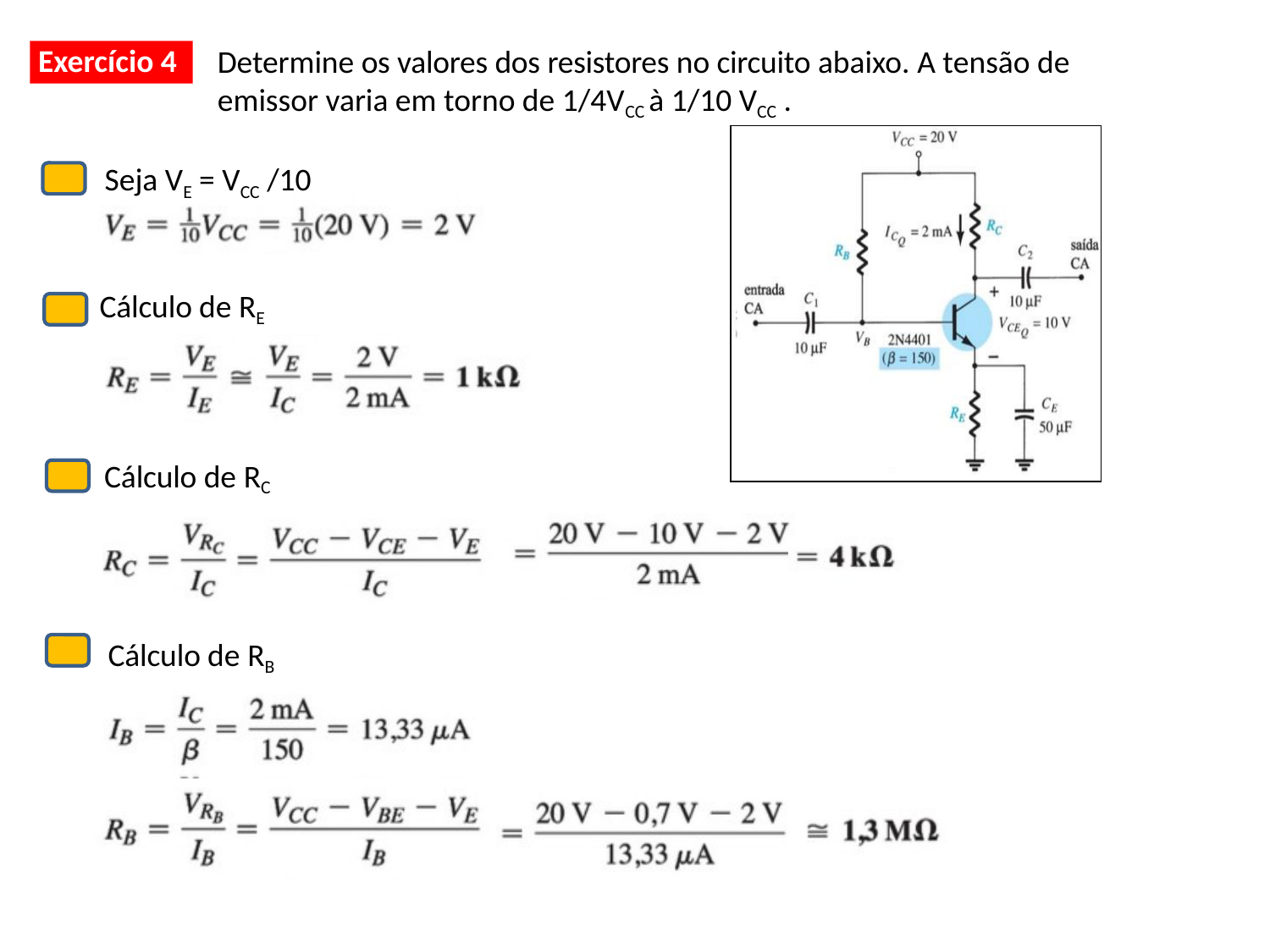

Exercício 4
Determine os valores dos resistores no circuito abaixo. A tensão de emissor varia em torno de 1/4VCC à 1/10 VCC .

Seja VE = VCC /10

Cálculo de RE

Cálculo de RC

Cálculo de RB